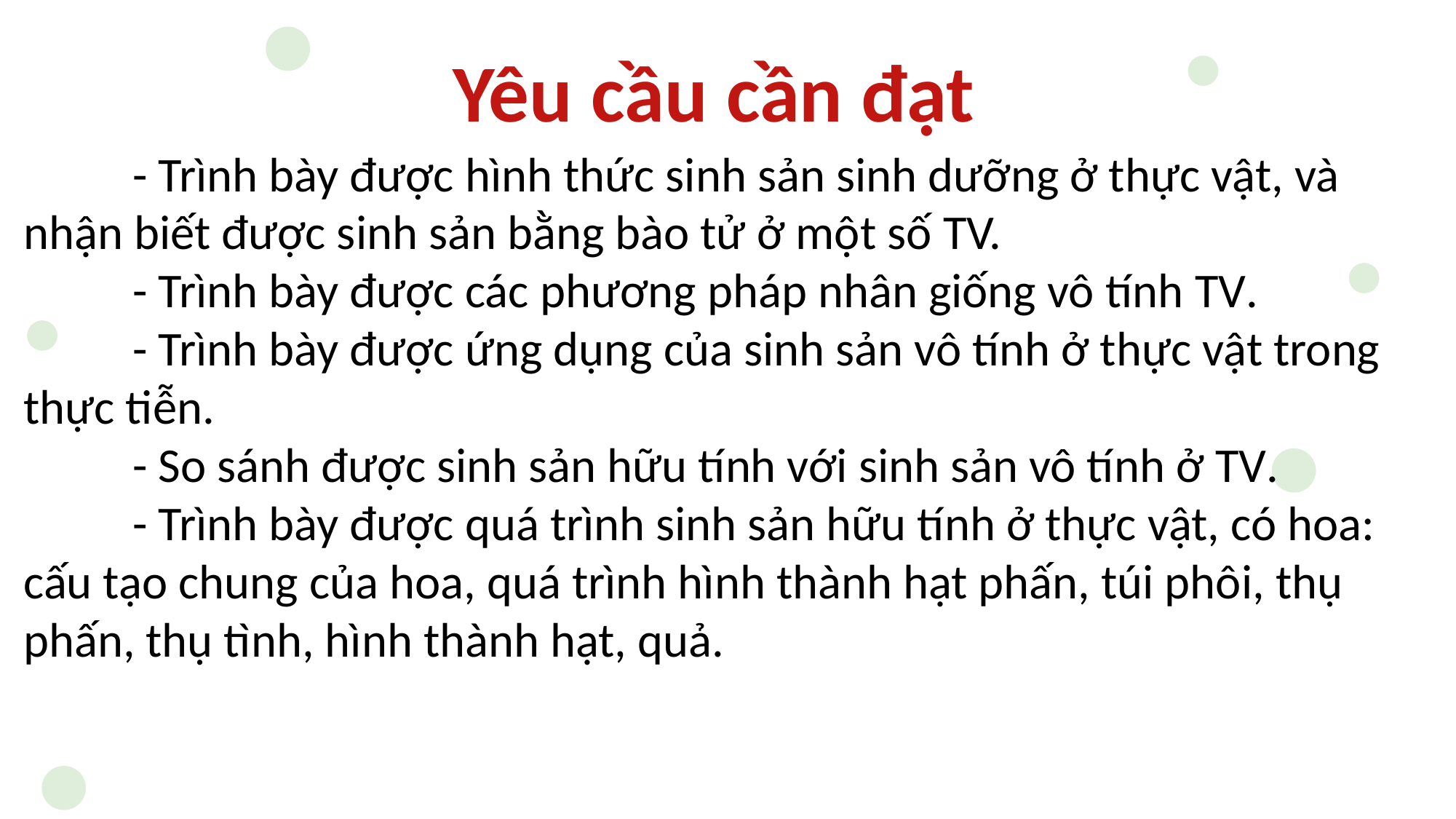

Yêu cầu cần đạt
	- Trình bày được hình thức sinh sản sinh dưỡng ở thực vật, và nhận biết được sinh sản bằng bào tử ở một số TV.
	- Trình bày được các phương pháp nhân giống vô tính TV.
	- Trình bày được ứng dụng của sinh sản vô tính ở thực vật trong thực tiễn.
	- So sánh được sinh sản hữu tính với sinh sản vô tính ở TV.
	- Trình bày được quá trình sinh sản hữu tính ở thực vật, có hoa: cấu tạo chung của hoa, quá trình hình thành hạt phấn, túi phôi, thụ phấn, thụ tình, hình thành hạt, quả.